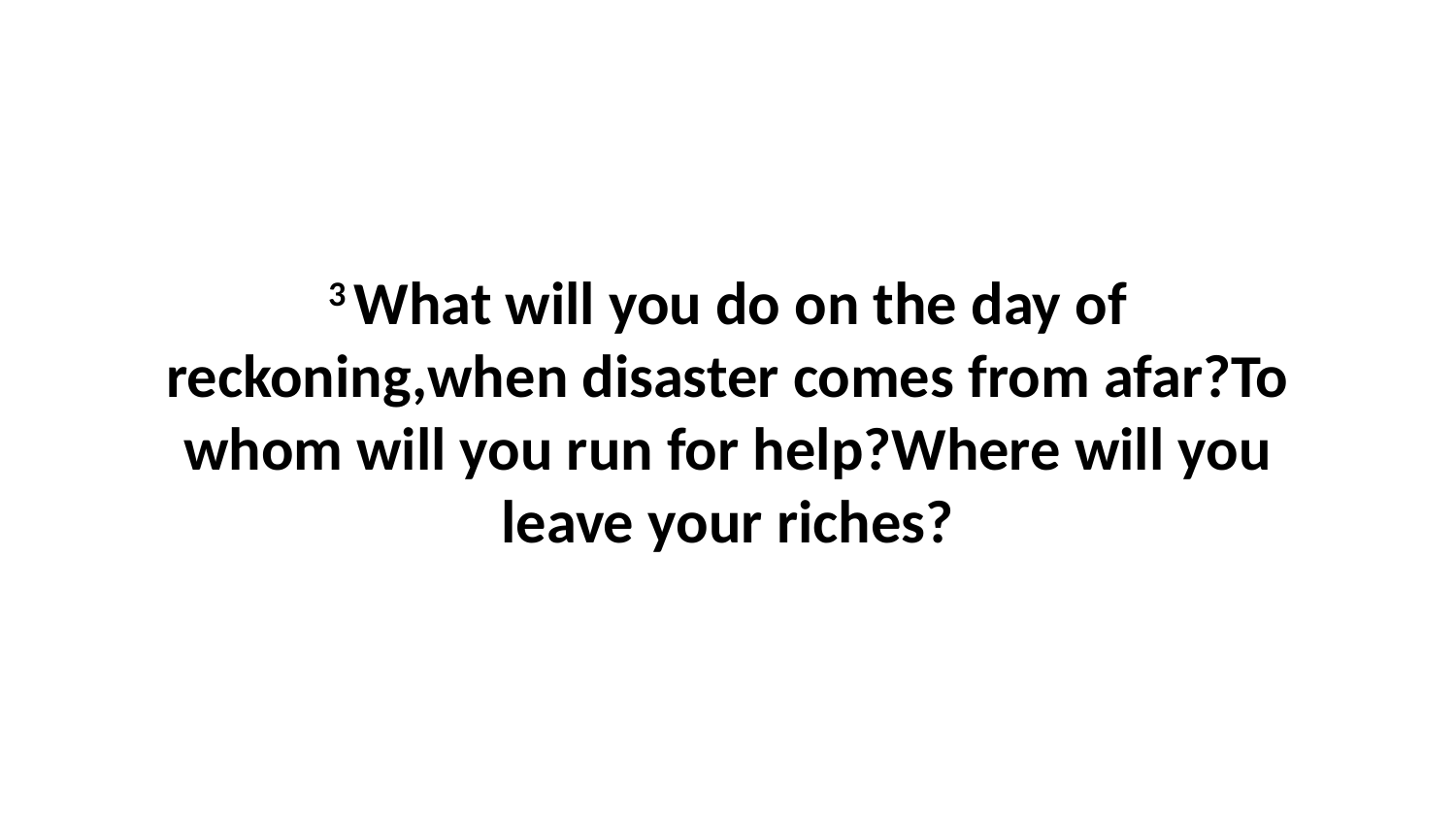

3 What will you do on the day of reckoning,when disaster comes from afar?To whom will you run for help?Where will you leave your riches?